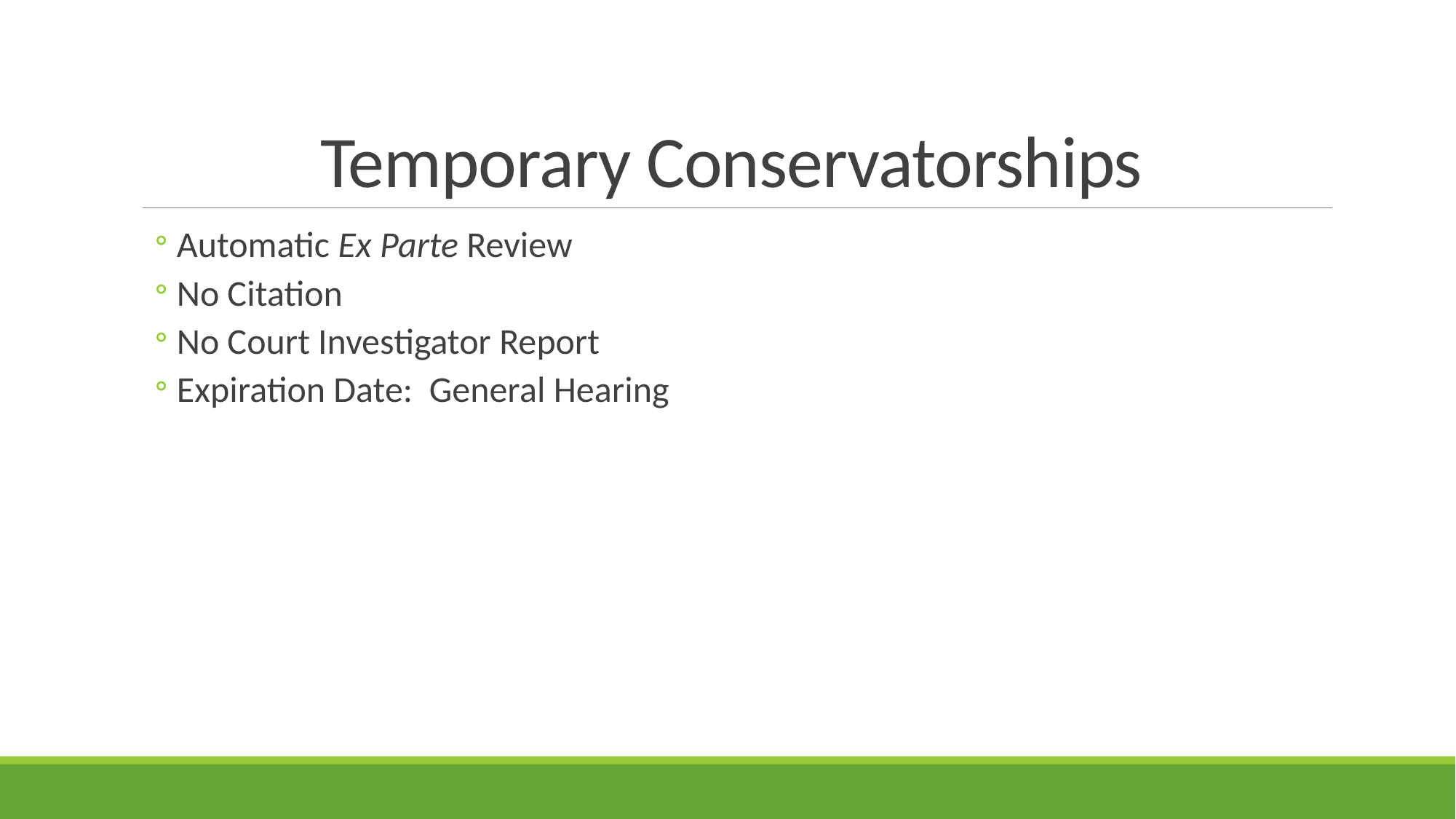

# Temporary Conservatorships
Automatic Ex Parte Review
No Citation
No Court Investigator Report
Expiration Date:  General Hearing